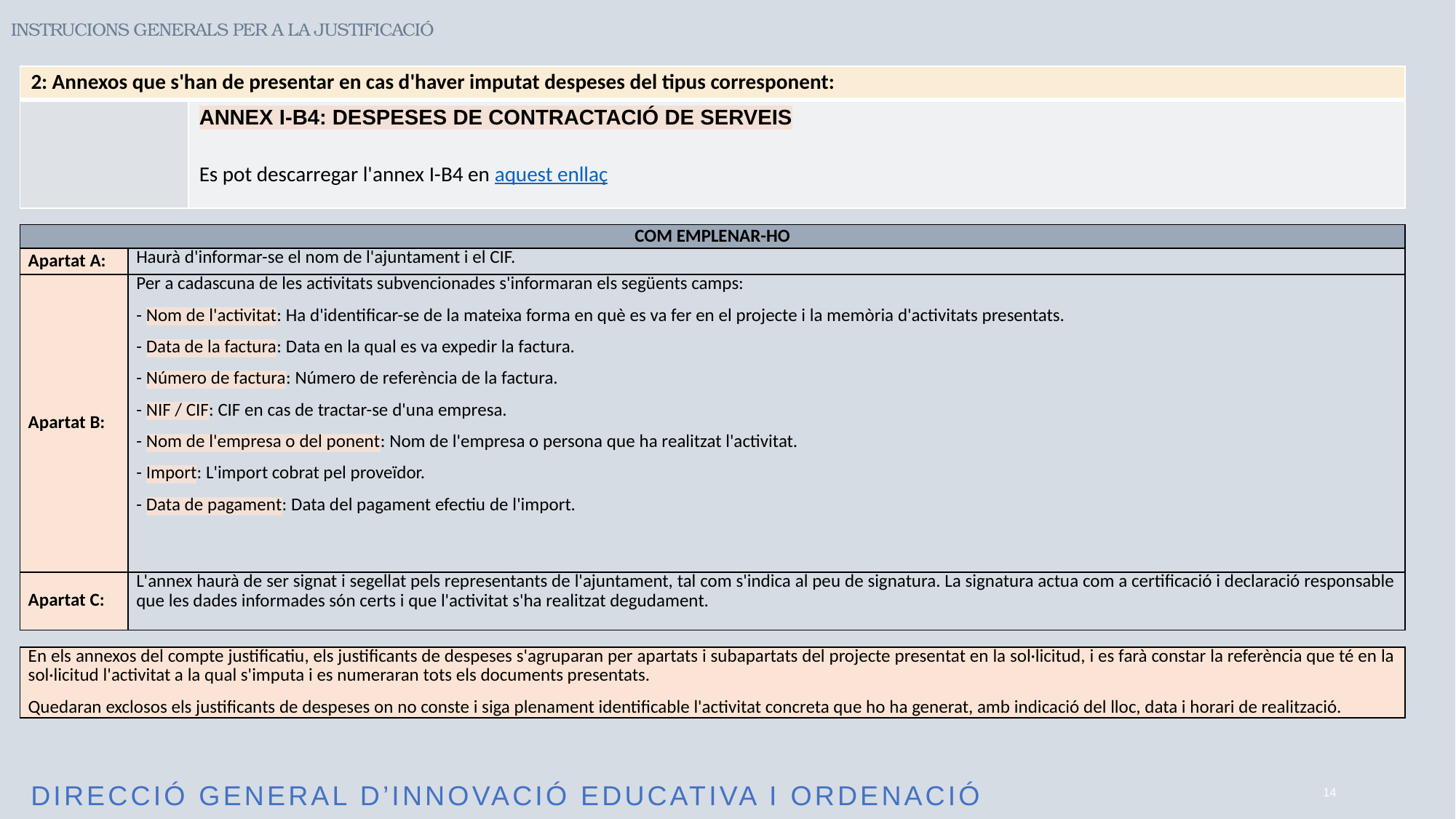

INSTRUCIONS GENERALS PER A LA JUSTIFICACIÓ
| 2: Annexos que s'han de presentar en cas d'haver imputat despeses del tipus corresponent: |  |
| --- | --- |
|  | ANNEX I-B4: DESPESES DE CONTRACTACIÓ DE SERVEIS Es pot descarregar l'annex I-B4 en aquest enllaç |
| COM EMPLENAR-HO |  |
| --- | --- |
| Apartat A: | Haurà d'informar-se el nom de l'ajuntament i el CIF. |
| Apartat B: | Per a cadascuna de les activitats subvencionades s'informaran els següents camps: - Nom de l'activitat: Ha d'identificar-se de la mateixa forma en què es va fer en el projecte i la memòria d'activitats presentats. - Data de la factura: Data en la qual es va expedir la factura. - Número de factura: Número de referència de la factura. - NIF / CIF: CIF en cas de tractar-se d'una empresa. - Nom de l'empresa o del ponent: Nom de l'empresa o persona que ha realitzat l'activitat. - Import: L'import cobrat pel proveïdor. - Data de pagament: Data del pagament efectiu de l'import. |
| Apartat C: | L'annex haurà de ser signat i segellat pels representants de l'ajuntament, tal com s'indica al peu de signatura. La signatura actua com a certificació i declaració responsable que les dades informades són certs i que l'activitat s'ha realitzat degudament. |
| En els annexos del compte justificatiu, els justificants de despeses s'agruparan per apartats i subapartats del projecte presentat en la sol·licitud, i es farà constar la referència que té en la sol·licitud l'activitat a la qual s'imputa i es numeraran tots els documents presentats. Quedaran exclosos els justificants de despeses on no conste i siga plenament identificable l'activitat concreta que ho ha generat, amb indicació del lloc, data i horari de realització. |
| --- |
14
DIRECCIÓ GENERAL D’INNOVACIÓ EDUCATIVA I ORDENACIÓ